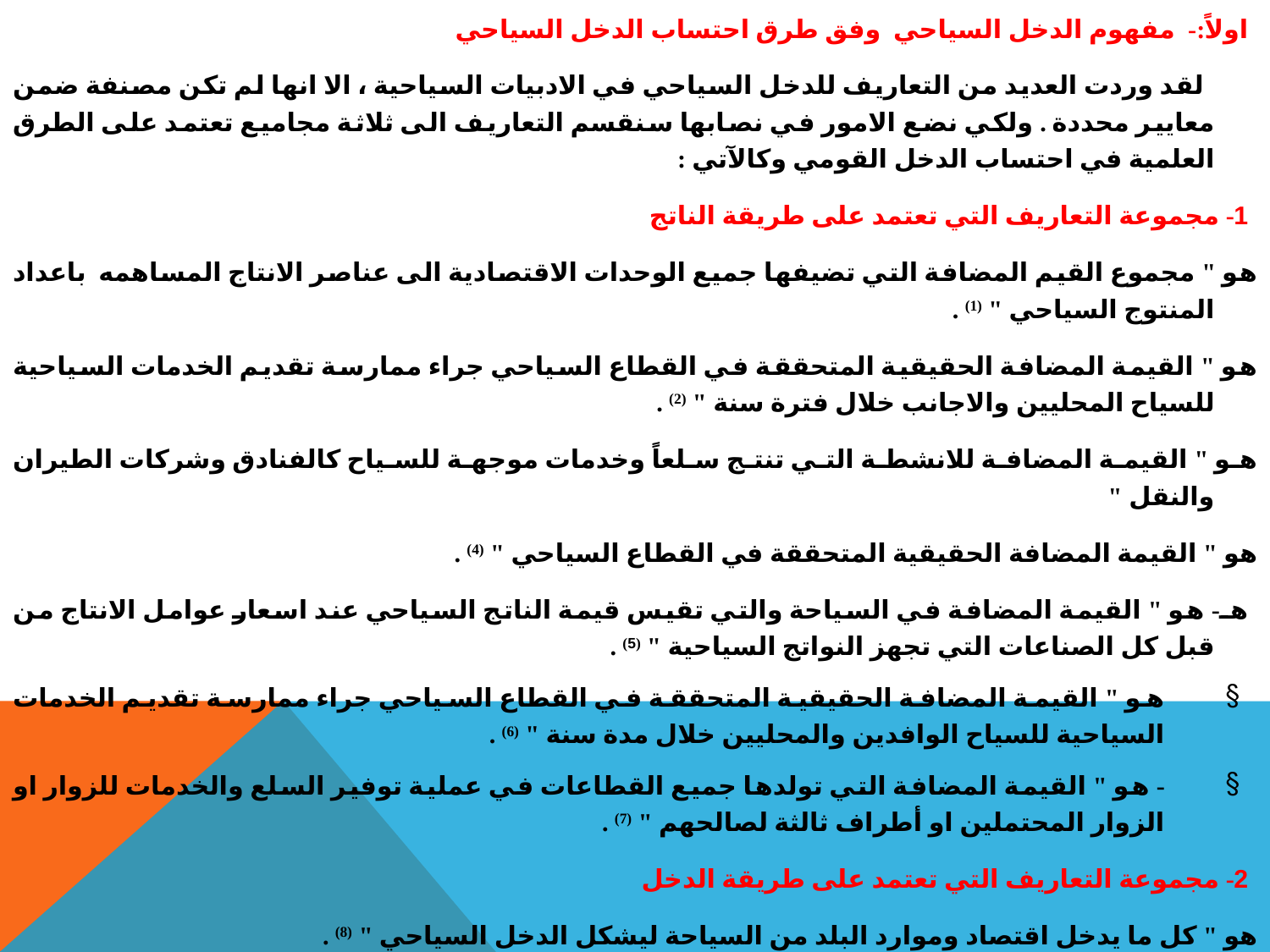

اولاً:-  مفهوم الدخل السياحي  وفق طرق احتساب الدخل السياحي
       لقد وردت العديد من التعاريف للدخل السياحي في الادبيات السياحية ، الا انھا لم تكن مصنفة ضمن معايير محددة . ولكي نضع الامور في نصابھا سنقسم التعاريف الى ثلاثة مجاميع تعتمد على الطرق العلمية في احتساب الدخل القومي وكالآتي :
1- مجموعة التعاريف التي تعتمد على طريقة الناتج
ھو " مجموع القيم المضافة التي تضيفھا جميع الوحدات الاقتصادية الى عناصر الانتاج المساھمه  باعداد المنتوج السياحي " (1) .
ھو " القيمة المضافة الحقيقية المتحققة في القطاع السياحي جراء ممارسة تقديم الخدمات السياحية للسياح المحليين والاجانب خلال فترة سنة " (2) .
ھو " القيمة المضافة للانشطة التي تنتج سلعاً وخدمات موجھة للسياح كالفنادق وشركات الطيران والنقل "
ھو " القيمة المضافة الحقيقية المتحققة في القطاع السياحي " (4) .
ھـ- ھو " القيمة المضافة في السياحة والتي تقيس قيمة الناتج السياحي عند اسعار عوامل الانتاج من قبل كل الصناعات التي تجھز النواتج السياحية " (5) .
ھو " القيمة المضافة الحقيقية المتحققة في القطاع السياحي جراء ممارسة تقديم الخدمات السياحية للسياح الوافدين والمحليين خلال مدة سنة " (6) .
- ھو " القيمة المضافة التي تولدھا جميع القطاعات في عملية توفير السلع والخدمات للزوار او الزوار المحتملين او أطراف ثالثة لصالحھم " (7) .
2- مجموعة التعاريف التي تعتمد على طريقة الدخل
ھو " كل ما يدخل اقتصاد وموارد البلد من السياحة ليشكل الدخل السياحي " (8) .